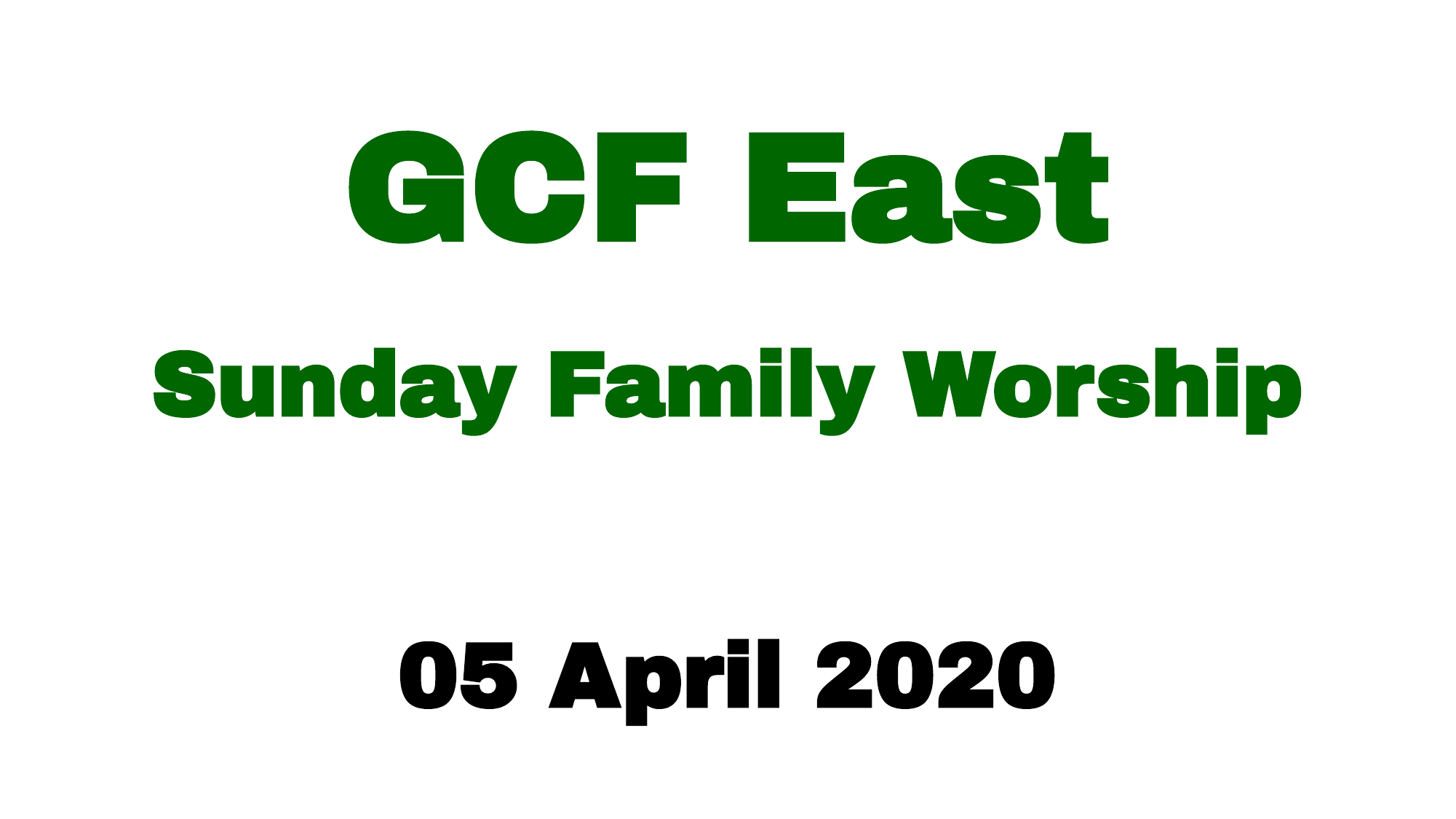

GCF East

Sunday Family Worship

05 April 2020